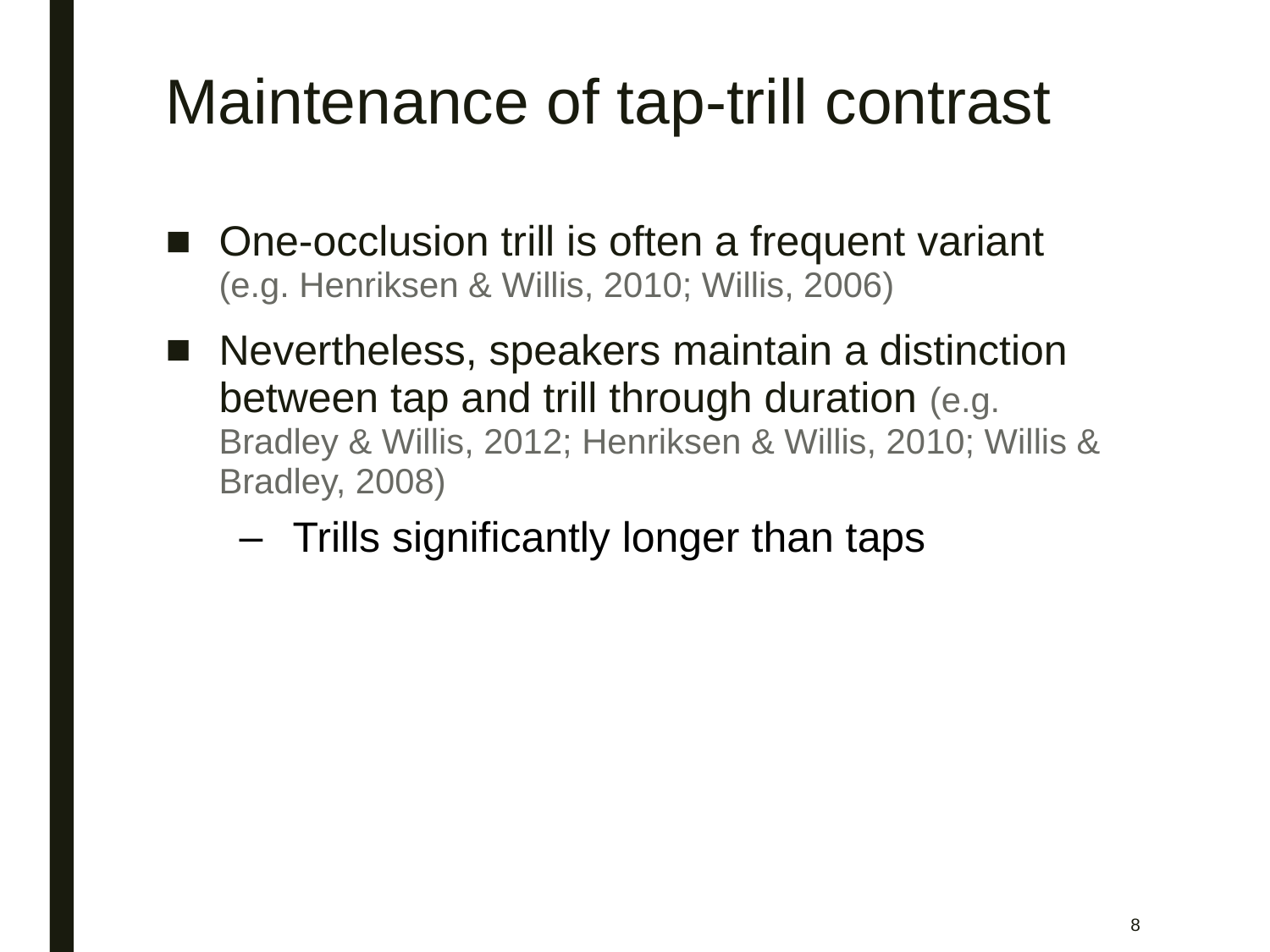

# Maintenance of tap-trill contrast
One-occlusion trill is often a frequent variant (e.g. Henriksen & Willis, 2010; Willis, 2006)
Nevertheless, speakers maintain a distinction between tap and trill through duration (e.g. Bradley & Willis, 2012; Henriksen & Willis, 2010; Willis & Bradley, 2008)
Trills significantly longer than taps
8